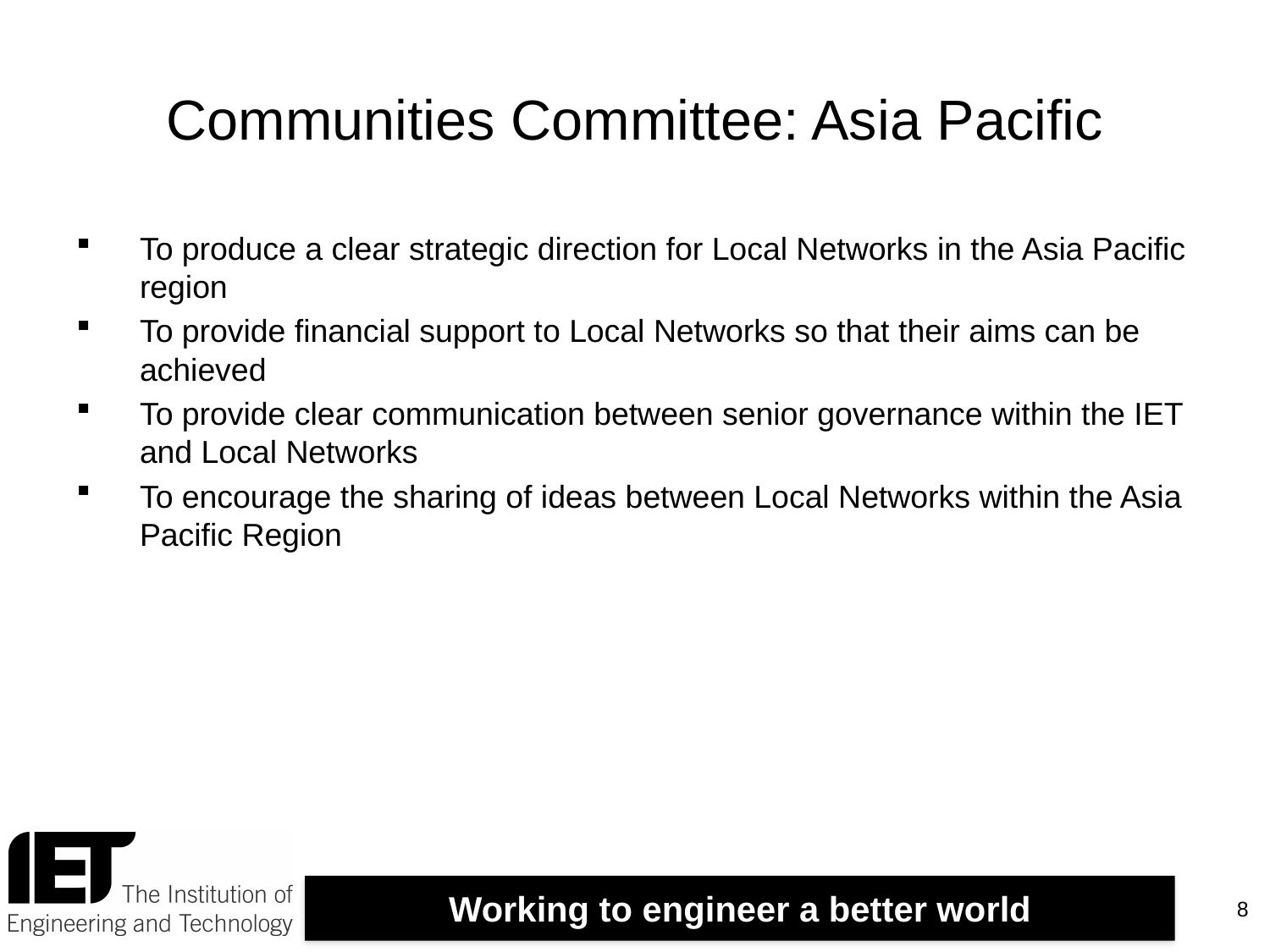

# Communities Committee: Asia Pacific
To produce a clear strategic direction for Local Networks in the Asia Pacific region
To provide financial support to Local Networks so that their aims can be achieved
To provide clear communication between senior governance within the IET and Local Networks
To encourage the sharing of ideas between Local Networks within the Asia Pacific Region

8